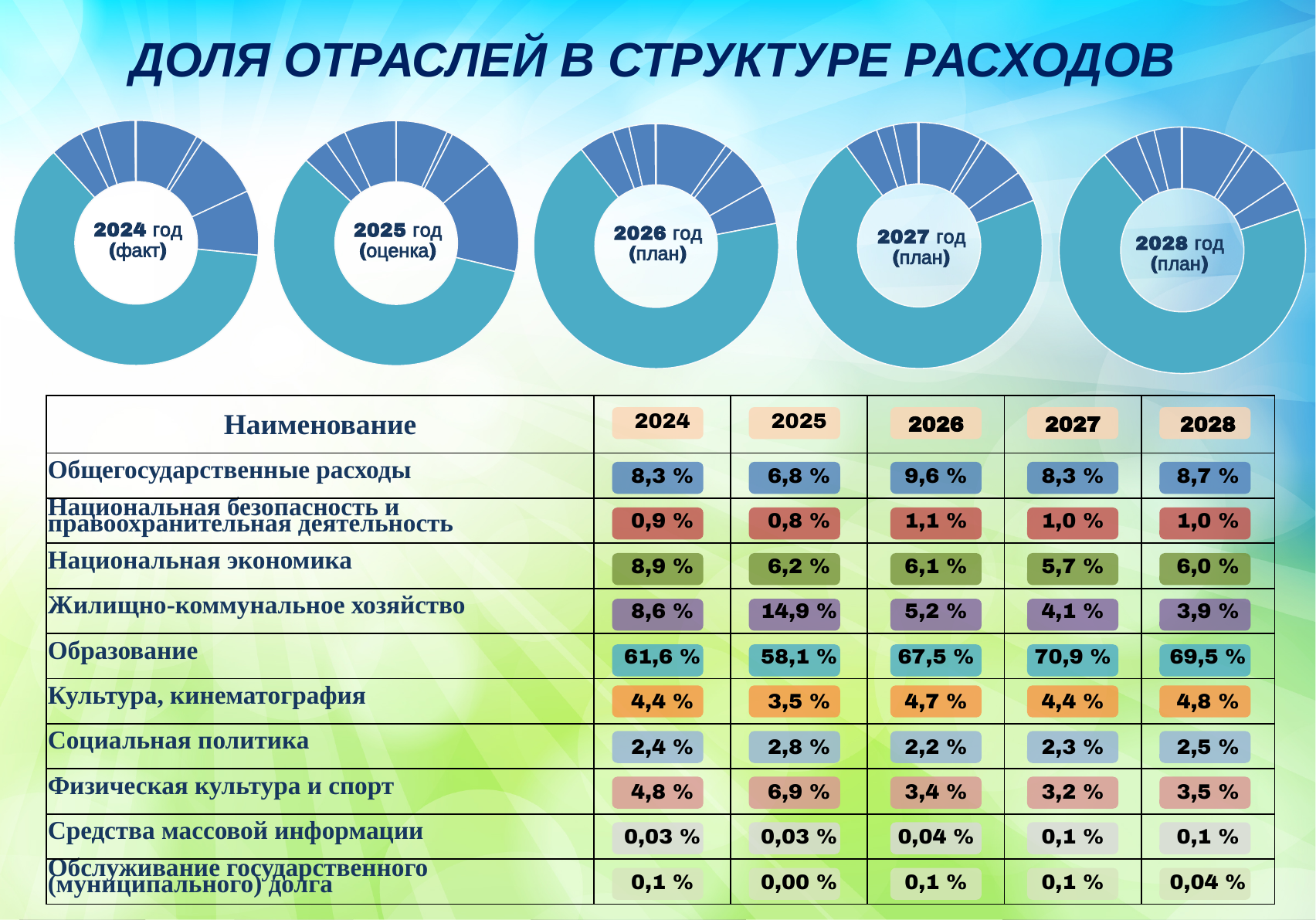

### Chart

| Category | 2024 год |
|---|---|
| Общегосударственные расходы | 965.6 |
| Национальная безопасность и правоохранительная деятельность | 106.0 |
| Национальная экономика | 1042.8 |
| Жилищно-коммунальное хозяйство | 1001.0 |
| Образование | 7209.7 |
| Культура, кинематография | 509.3 |
| Социальная политика | 283.6 |
| Физическая культура и спорт | 567.5 |
| Средства массовой информации | 3.5 |
| Обслуживание государственного (муниципального) долга | 14.4 |

### Chart

| Category | 2025 год |
|---|---|
| Общегосударственные расходы | 1102.5 |
| Национальная безопасность и правоохранительная деятельность | 123.4 |
| Национальная экономика | 1005.8 |
| Жилищно-коммунальное хозяйство | 2403.1 |
| Образование | 9366.6 |
| Культура, кинематография | 563.5 |
| Социальная политика | 446.0 |
| Физическая культура и спорт | 1108.2 |
| Средства массовой информации | 4.8 |
| Обслуживание государственного (муниципального) долга | 0.7 |

### Chart

| Category | 2026 год |
|---|---|
| Общегосударственные расходы | 1361.7 |
| Национальная безопасность и правоохранительная деятельность | 149.6 |
| Национальная экономика | 863.8 |
| Жилищно-коммунальное хозяйство | 732.9 |
| Образование | 9536.3 |
| Культура, кинематография | 665.0 |
| Социальная политика | 310.6 |
| Физическая культура и спорт | 486.5 |
| Средства массовой информации | 6.2 |
| Обслуживание государственного (муниципального) долга | 11.6 |

### Chart

| Category | 2028 год |
|---|---|
| Общегосударственные расходы | 1183.3 |
| Национальная безопасность и правоохранительная деятельность | 136.7 |
| Национальная экономика | 805.5 |
| Жилищно-коммунальное хозяйство | 531.3 |
| Образование | 9396.2 |
| Культура, кинематография | 644.8 |
| Социальная политика | 332.0 |
| Физическая культура и спорт | 477.2 |
| Средства массовой информации | 13.4 |
| Обслуживание государственного (муниципального) долга | 5.1 |

### Chart

| Category | 2027 год |
|---|---|
| Общегосударственные расходы | 1203.7 |
| Национальная безопасность и правоохранительная деятельность | 137.7 |
| Национальная экономика | 817.2 |
| Жилищно-коммунальное хозяйство | 588.5 |
| Образование | 10247.2 |
| Культура, кинематография | 638.7 |
| Социальная политика | 328.6 |
| Физическая культура и спорт | 456.3 |
| Средства массовой информации | 13.1 |
| Обслуживание государственного (муниципального) долга | 14.5 |
ДОЛЯ ОТРАСЛЕЙ В СТРУКТУРЕ РАСХОДОВ
| Наименование | 2024 | 2025 | 2026 | 2027 | 2028 |
| --- | --- | --- | --- | --- | --- |
| Общегосударственные расходы | 8,3 % | 6,8 % | 9,6 % | 8,3 % | 8,7 % |
| Национальная безопасность и правоохранительная деятельность | 0,9 % | 0,8 % | 1,1 % | 1,0 % | 1,0 % |
| Национальная экономика | 8,9 % | 6,2 % | 6,1 % | 5,7 % | 6,0 % |
| Жилищно-коммунальное хозяйство | 8,6 % | 14,9 % | 5,2 % | 4,1 % | 3,9 % |
| Образование | 61,6 % | 58,1 % | 67,5 % | 70,9 % | 69,5 % |
| Культура, кинематография | 4,4 % | 3,5 % | 4,7 % | 4,4 % | 4,8 % |
| Социальная политика | 2,4 % | 2,8 % | 2,2 % | 2,3 % | 2,5 % |
| Физическая культура и спорт | 4,8 % | 6,9 % | 3,4 % | 3,2 % | 3,5 % |
| Средства массовой информации | 0,03 % | 0,03 % | 0,04 % | 0,1 % | 0,1 % |
| Обслуживание государственного (муниципального) долга | 0,1 % | 0,00 % | 0,1 % | 0,1 % | 0,04 % |